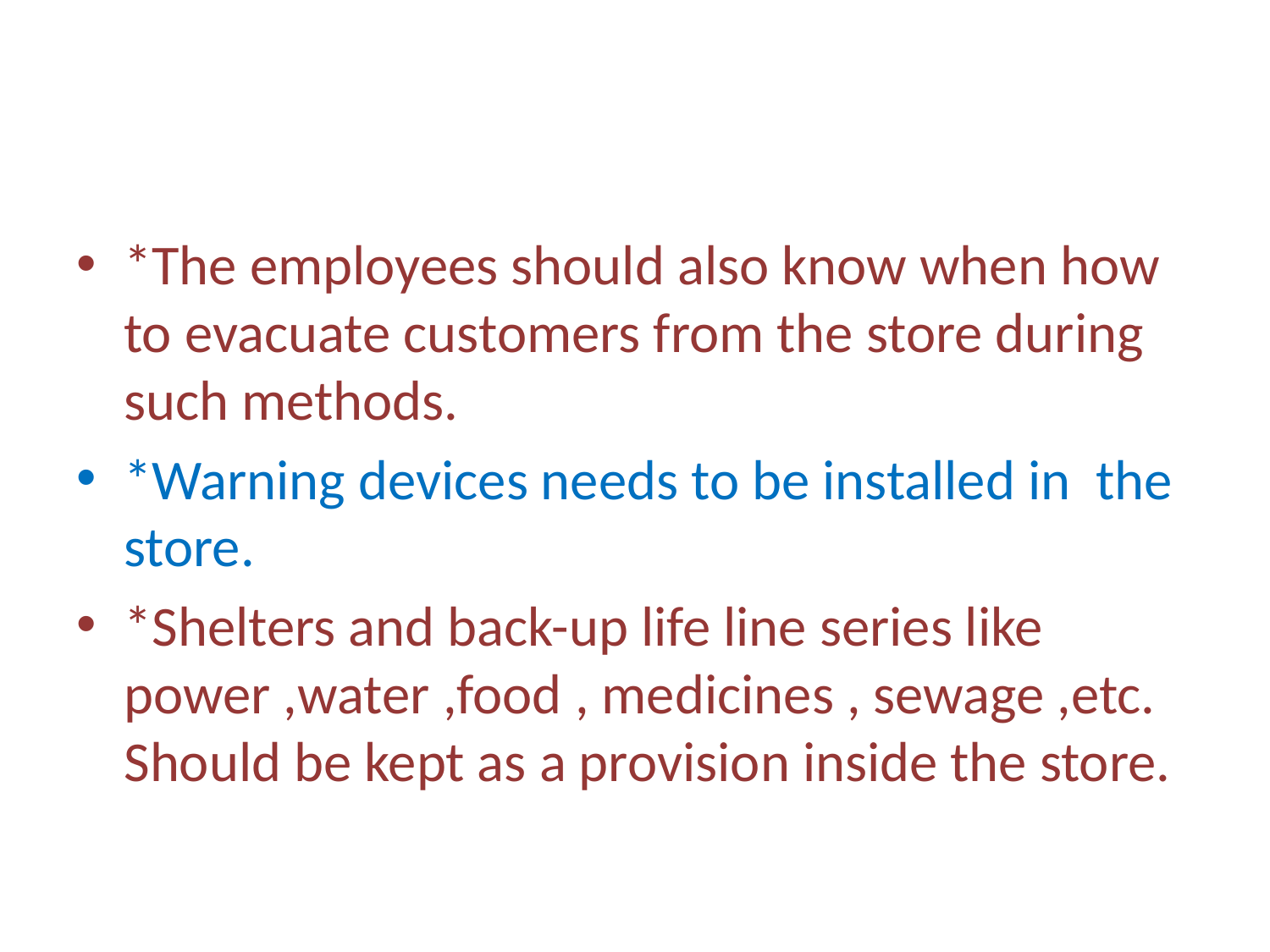

*The employees should also know when how to evacuate customers from the store during such methods.
*Warning devices needs to be installed in  the store.
*Shelters and back-up life line series like power ,water ,food , medicines , sewage ,etc. Should be kept as a provision inside the store.